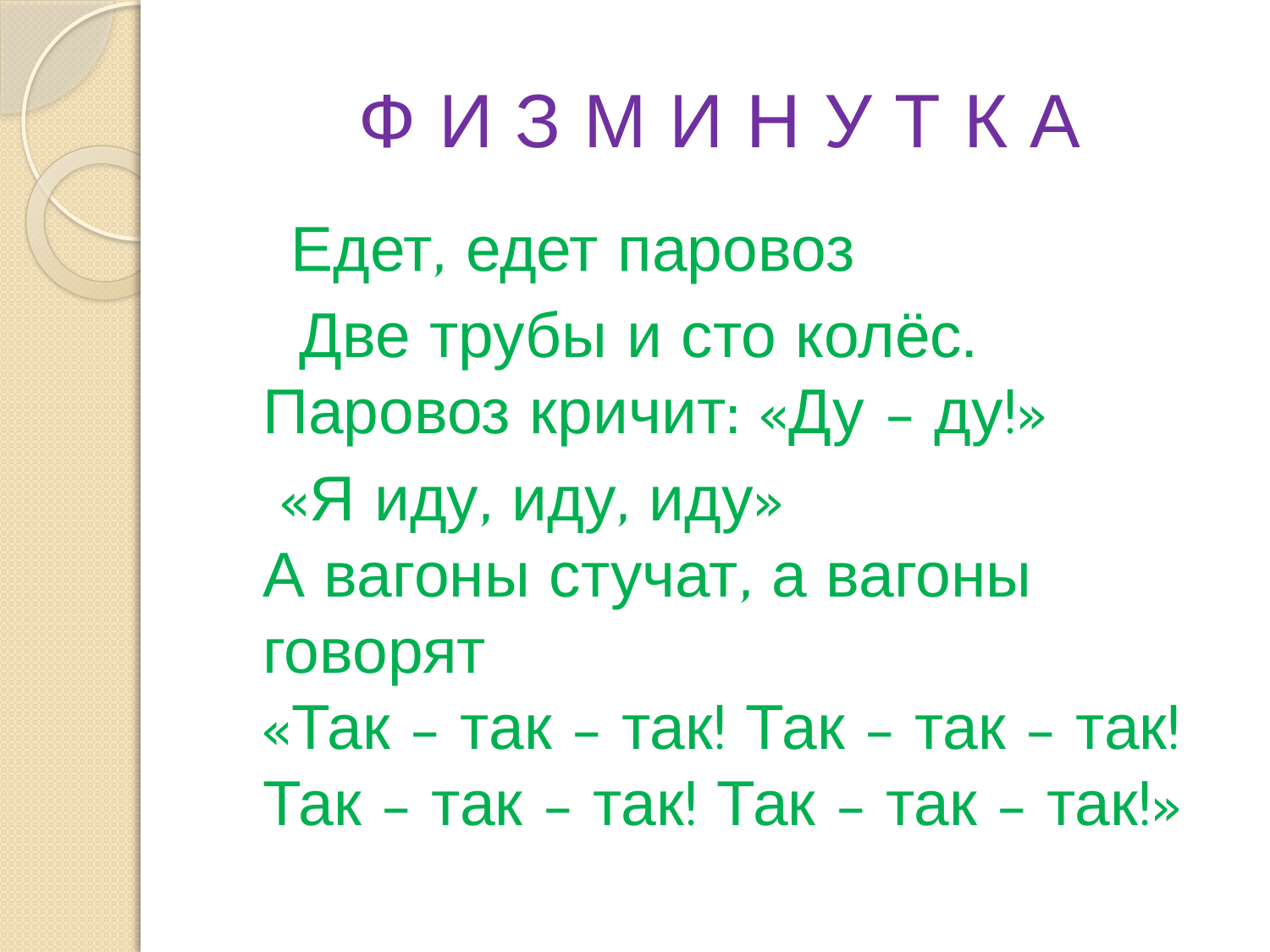

# Ф И З М И Н У Т К А
    Едет, едет паровоз
    Две трубы и сто колёс.
Паровоз кричит: «Ду – ду!»
   «Я иду, иду, иду»
А вагоны стучат, а вагоны говорят
«Так – так – так! Так – так – так!
Так – так – так! Так – так – так!»